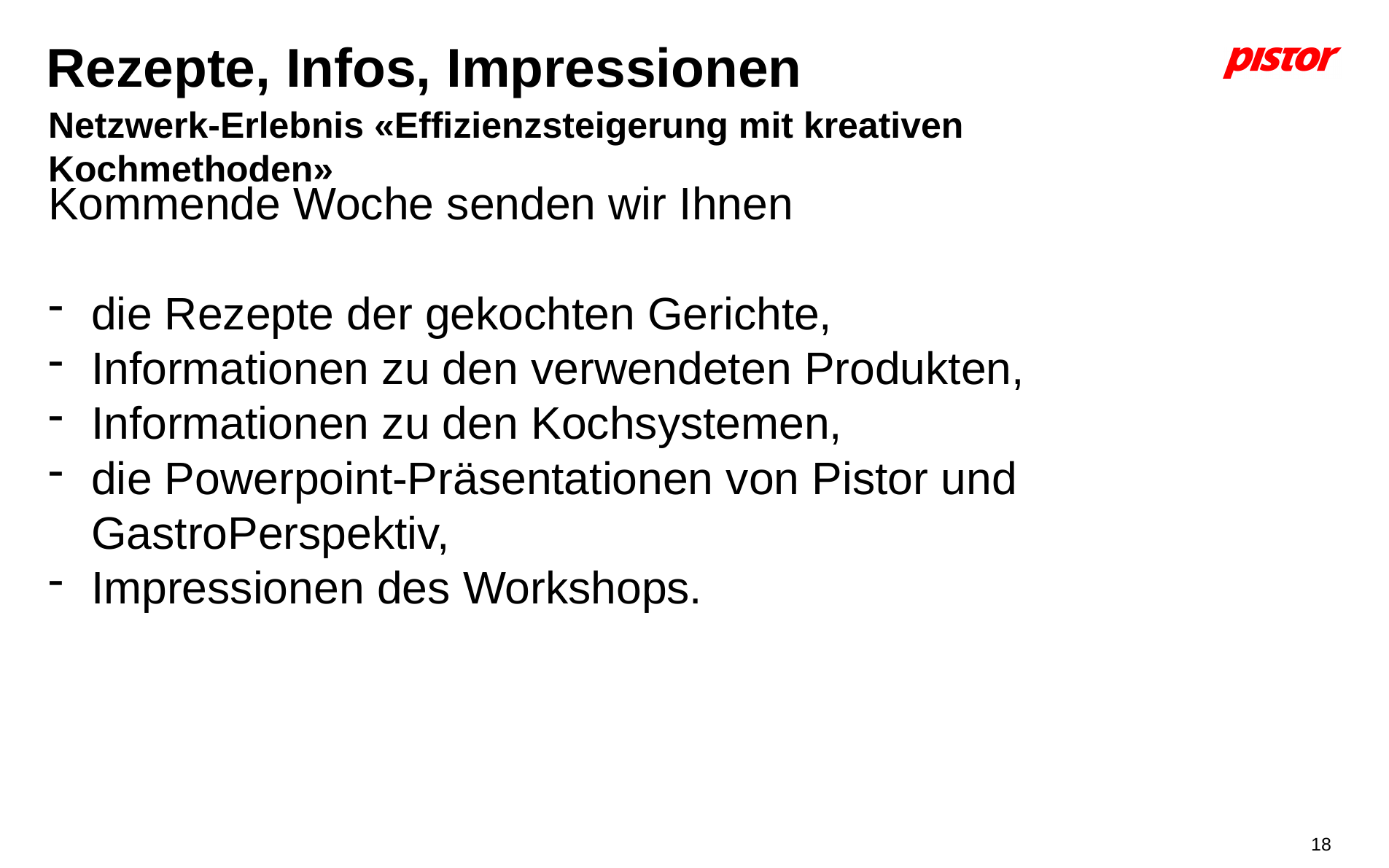

# Rezepte, Infos, Impressionen
Netzwerk-Erlebnis «Effizienzsteigerung mit kreativen Kochmethoden»

Kommende Woche senden wir Ihnen

die Rezepte der gekochten Gerichte,
Informationen zu den verwendeten Produkten,
Informationen zu den Kochsystemen,
die Powerpoint-Präsentationen von Pistor und GastroPerspektiv,
Impressionen des Workshops.

18